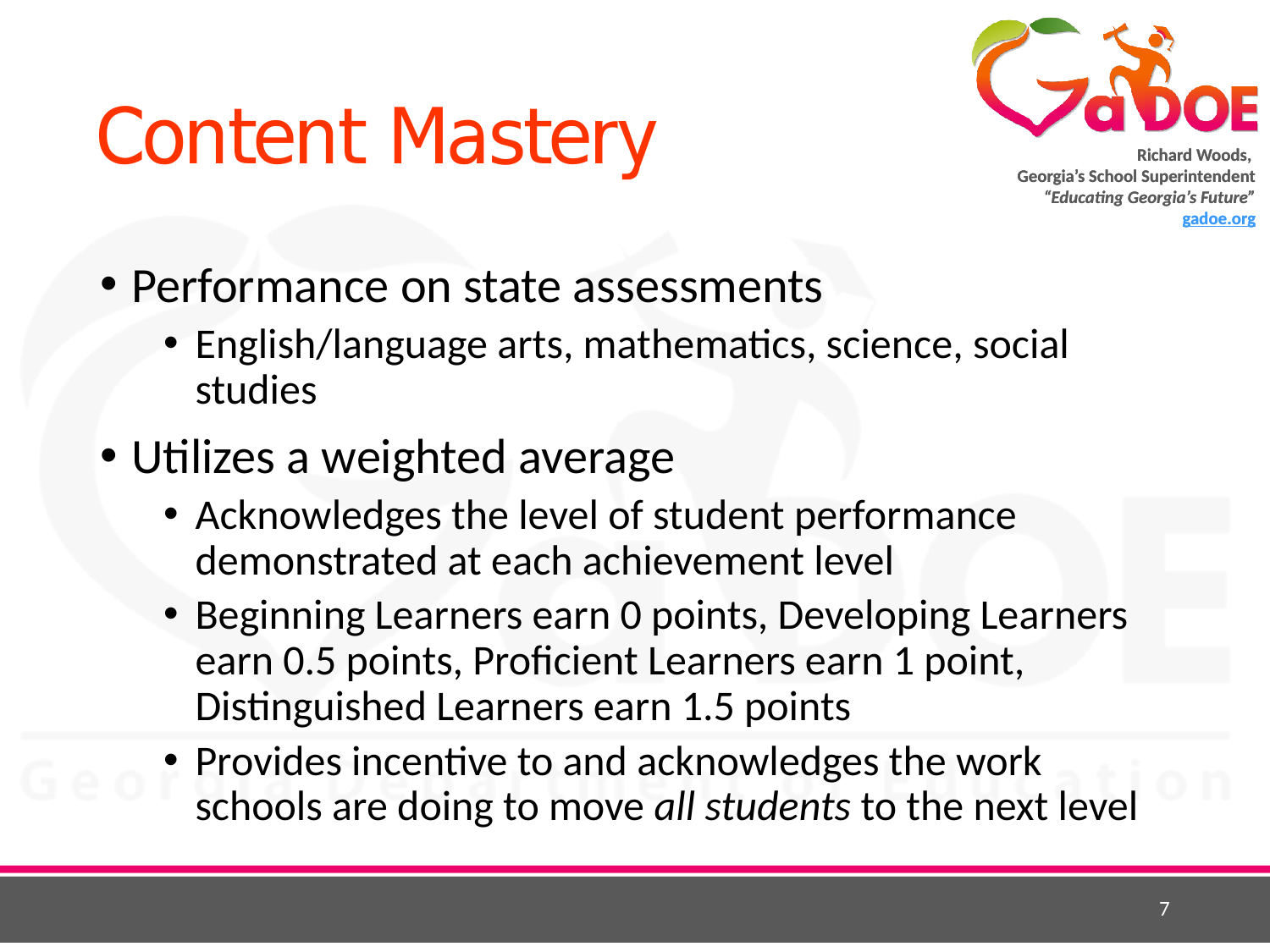

# Content Mastery
Performance on state assessments
English/language arts, mathematics, science, social studies
Utilizes a weighted average
Acknowledges the level of student performance demonstrated at each achievement level
Beginning Learners earn 0 points, Developing Learners earn 0.5 points, Proficient Learners earn 1 point, Distinguished Learners earn 1.5 points
Provides incentive to and acknowledges the work schools are doing to move all students to the next level

7